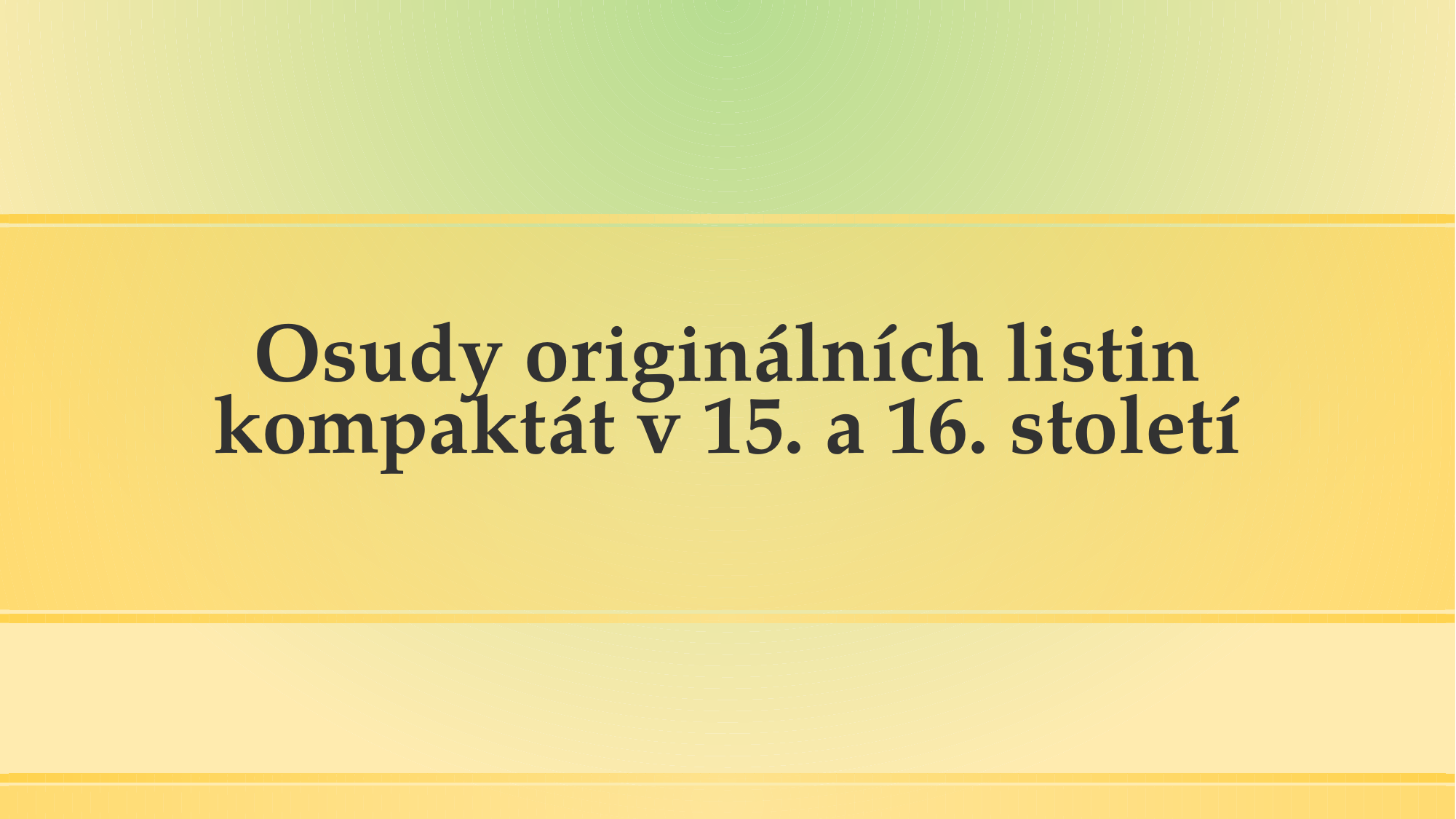

# Osudy originálních listin kompaktát v 15. a 16. století